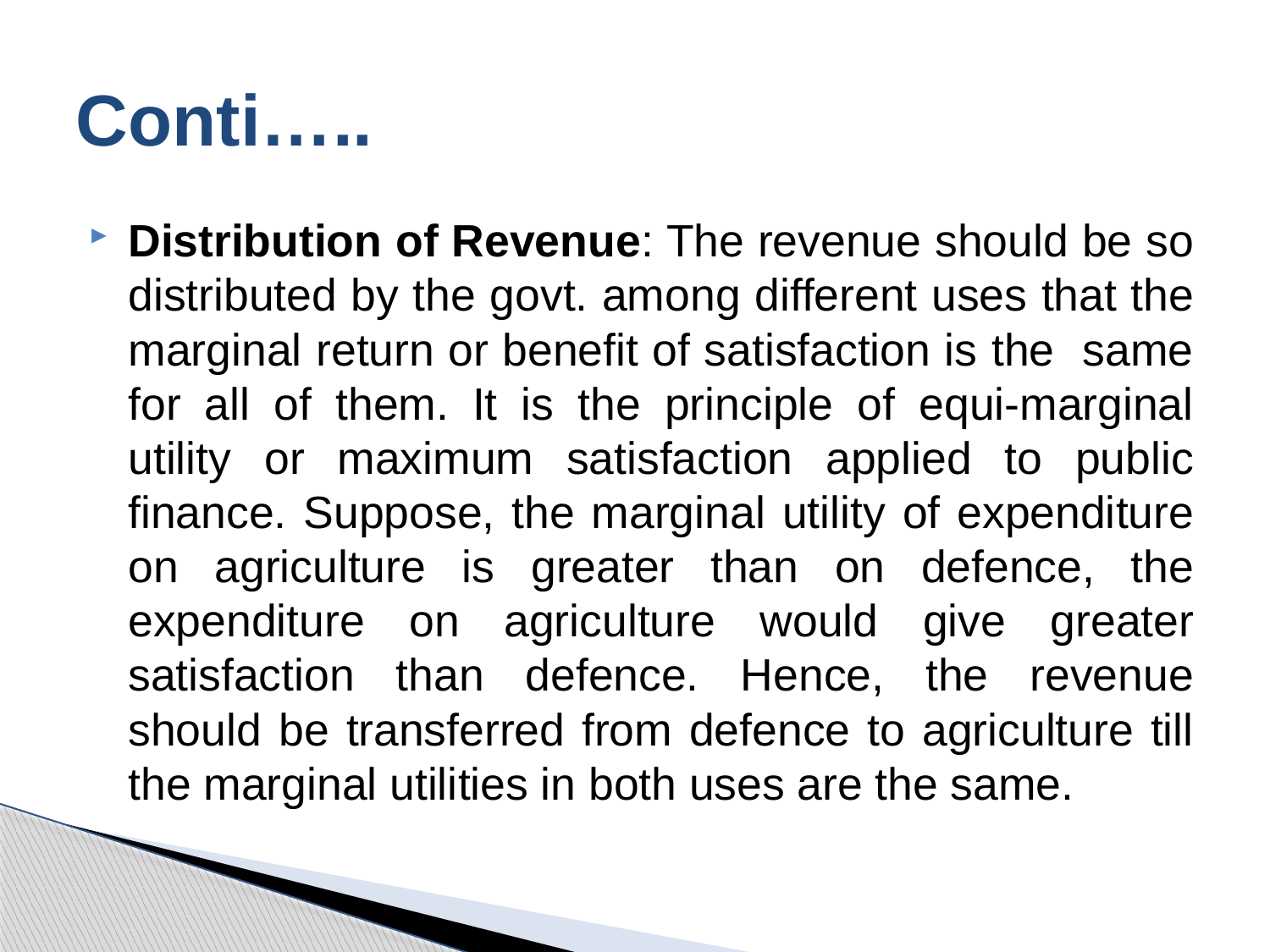

# Conti…..
Distribution of Revenue: The revenue should be so distributed by the govt. among different uses that the marginal return or benefit of satisfaction is the  same for all of them. It is the principle of equi-marginal utility or maximum satisfaction applied to public finance. Suppose, the marginal utility of expenditure on agriculture is greater than on defence, the expenditure on agriculture would give greater satisfaction than defence. Hence, the revenue should be transferred from defence to agriculture till the marginal utilities in both uses are the same.